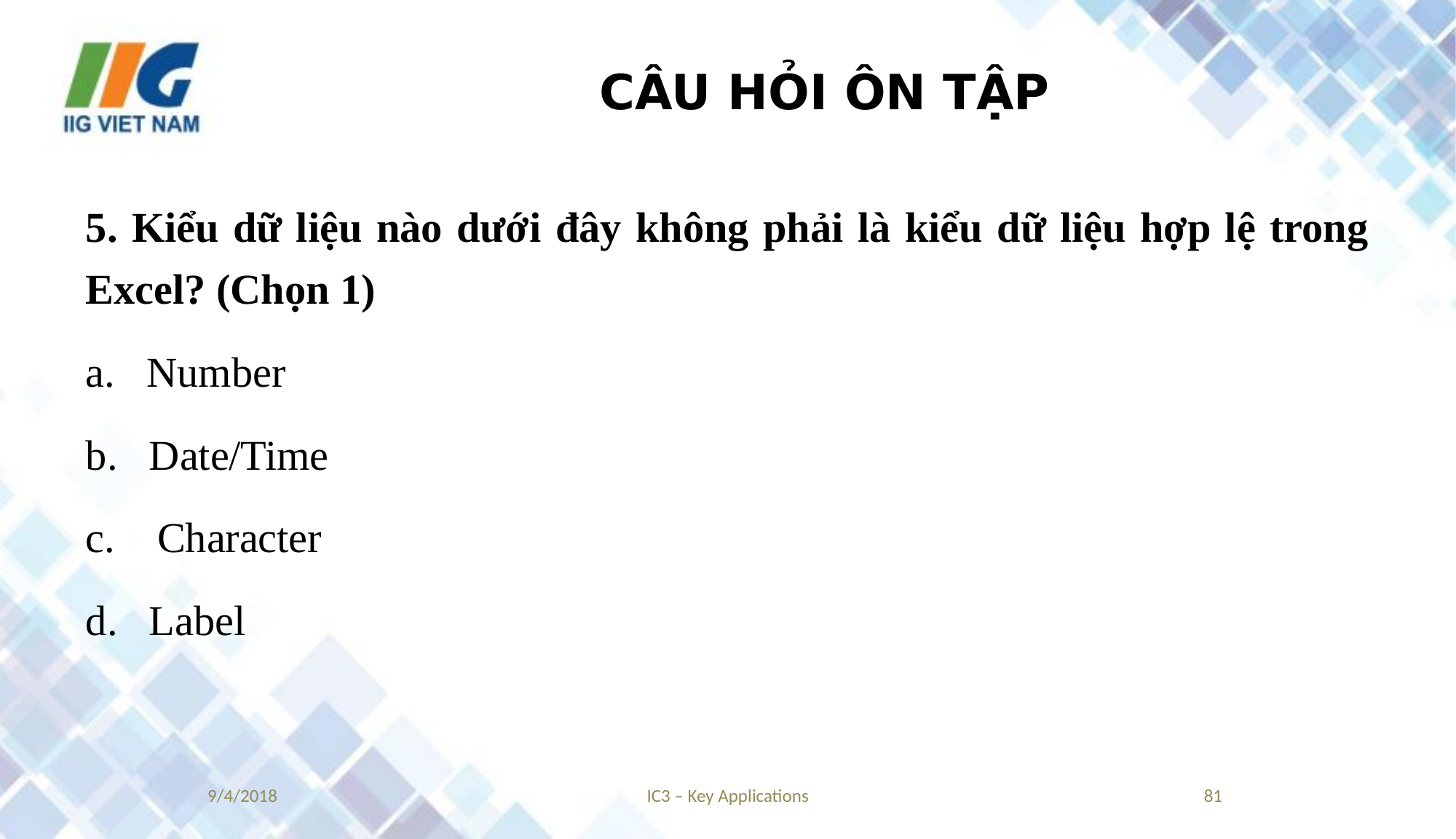

# CÂU HỎI ÔN TẬP
5. Kiểu dữ liệu nào dưới đây không phải là kiểu dữ liệu hợp lệ trong Excel? (Chọn 1)
a.   Number
b.   Date/Time
c.    Character
d.   Label
9/4/2018
IC3 – Key Applications
81